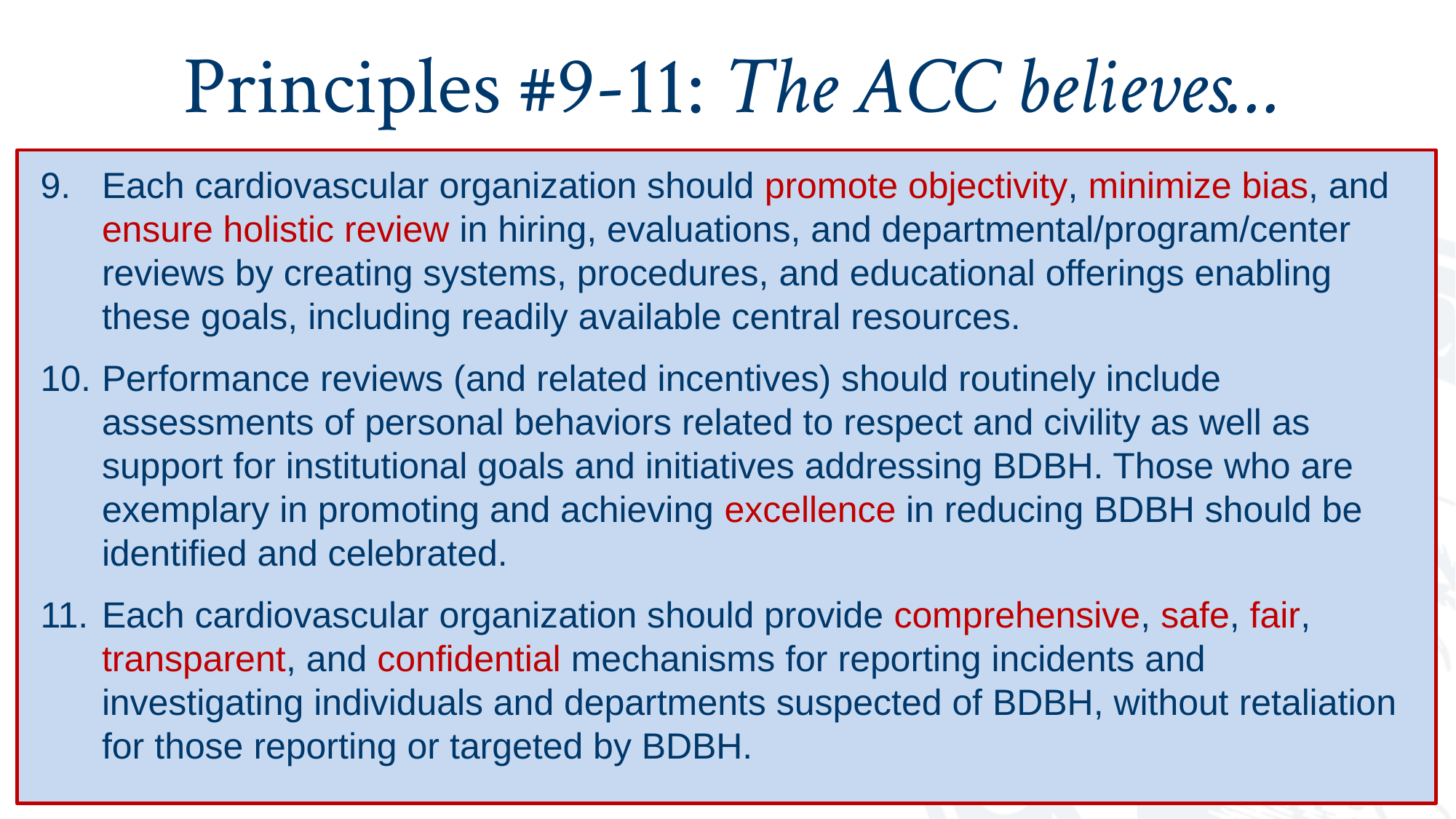

Principles #9-11: The ACC believes…

Each cardiovascular organization should promote objectivity, minimize bias, and ensure holistic review in hiring, evaluations, and departmental/program/center reviews by creating systems, procedures, and educational offerings enabling these goals, including readily available central resources.
Performance reviews (and related incentives) should routinely include assessments of personal behaviors related to respect and civility as well as support for institutional goals and initiatives addressing BDBH. Those who are exemplary in promoting and achieving excellence in reducing BDBH should be identified and celebrated.
Each cardiovascular organization should provide comprehensive, safe, fair, transparent, and confidential mechanisms for reporting incidents and investigating individuals and departments suspected of BDBH, without retaliation for those reporting or targeted by BDBH.